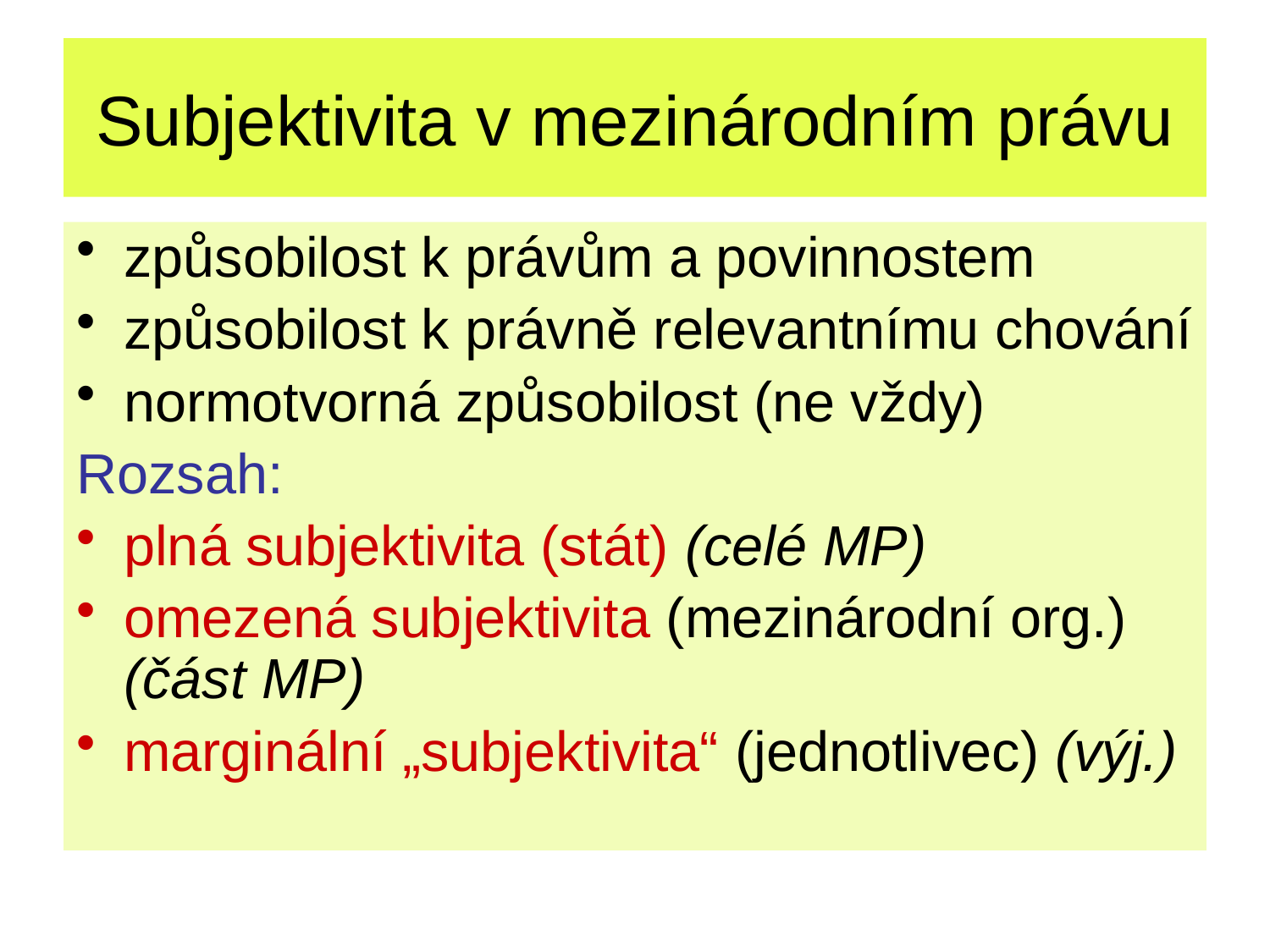

# Subjektivita v mezinárodním právu
způsobilost k právům a povinnostem
způsobilost k právně relevantnímu chování
normotvorná způsobilost (ne vždy)
Rozsah:
plná subjektivita (stát) (celé MP)
omezená subjektivita (mezinárodní org.) (část MP)
marginální „subjektivita“ (jednotlivec) (výj.)